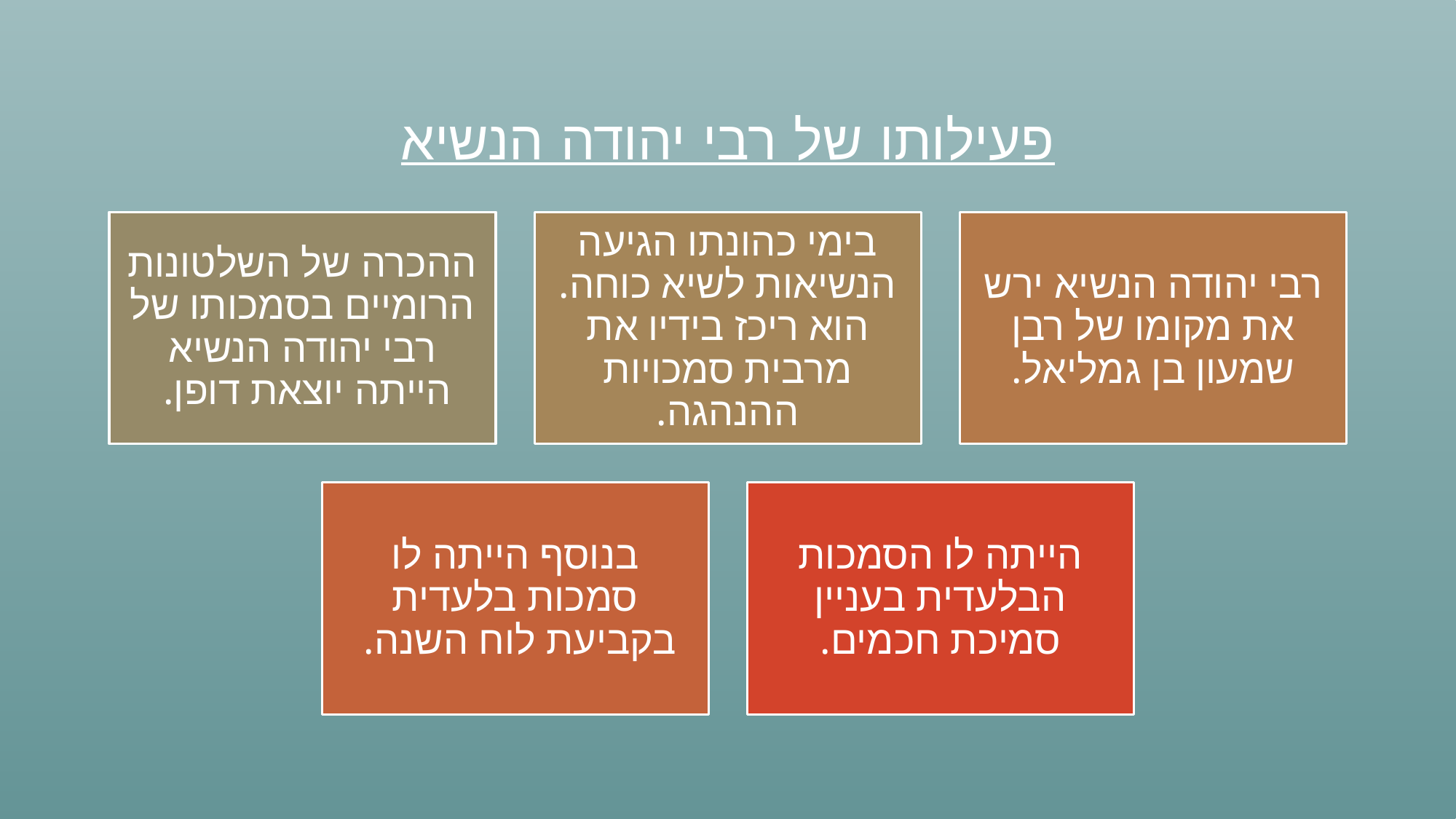

# פעילותו של רבי יהודה הנשיא
ההכרה של השלטונות הרומיים בסמכותו של רבי יהודה הנשיא הייתה יוצאת דופן.
בימי כהונתו הגיעה הנשיאות לשיא כוחה. הוא ריכז בידיו את מרבית סמכויות ההנהגה.
רבי יהודה הנשיא ירש את מקומו של רבן שמעון בן גמליאל.
בנוסף הייתה לו סמכות בלעדית בקביעת לוח השנה.
הייתה לו הסמכות הבלעדית בעניין סמיכת חכמים.